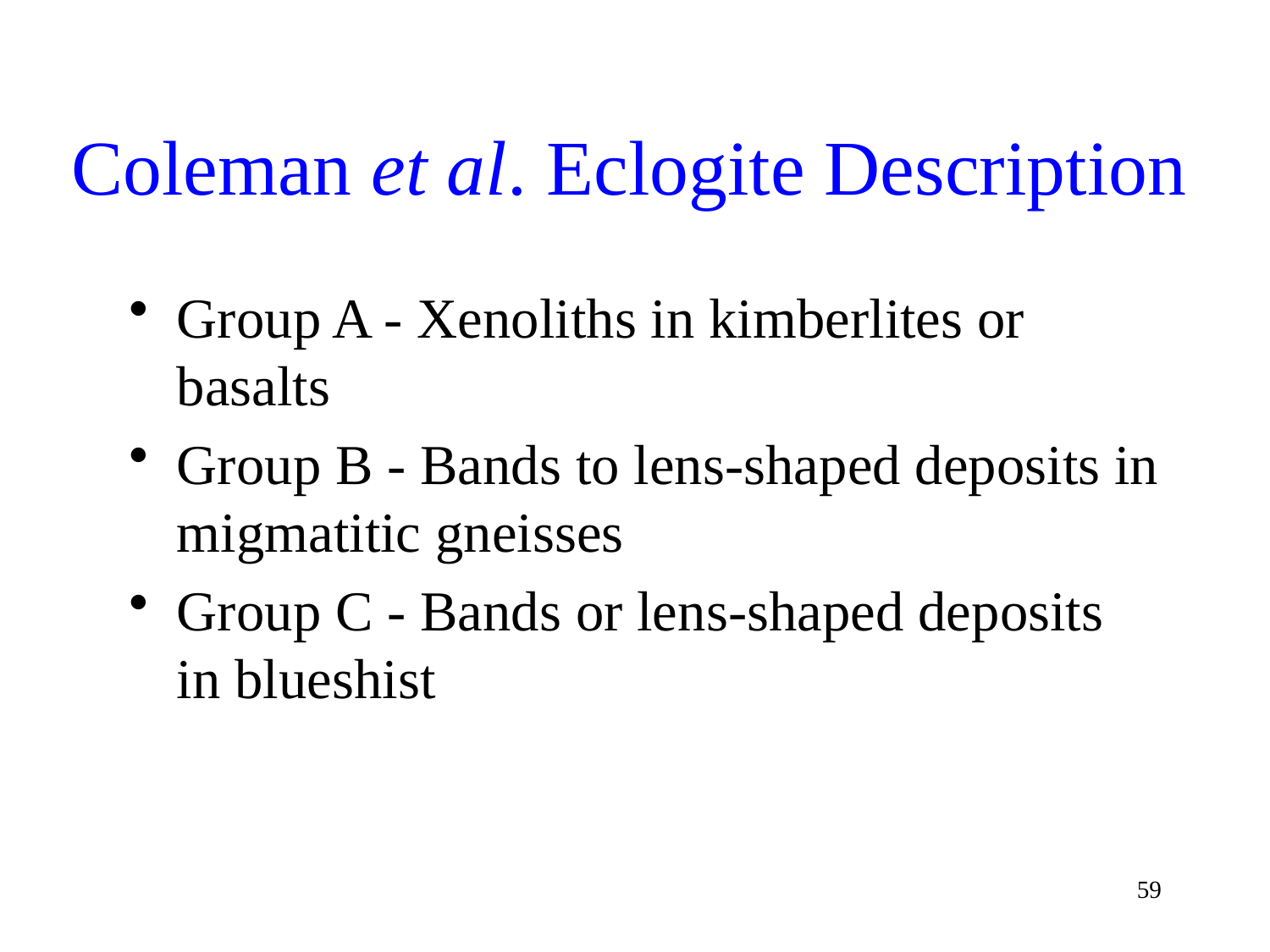

# Coleman et al. Eclogite Description
Group A - Xenoliths in kimberlites or basalts
Group B - Bands to lens-shaped deposits in migmatitic gneisses
Group C - Bands or lens-shaped deposits in blueshist

59